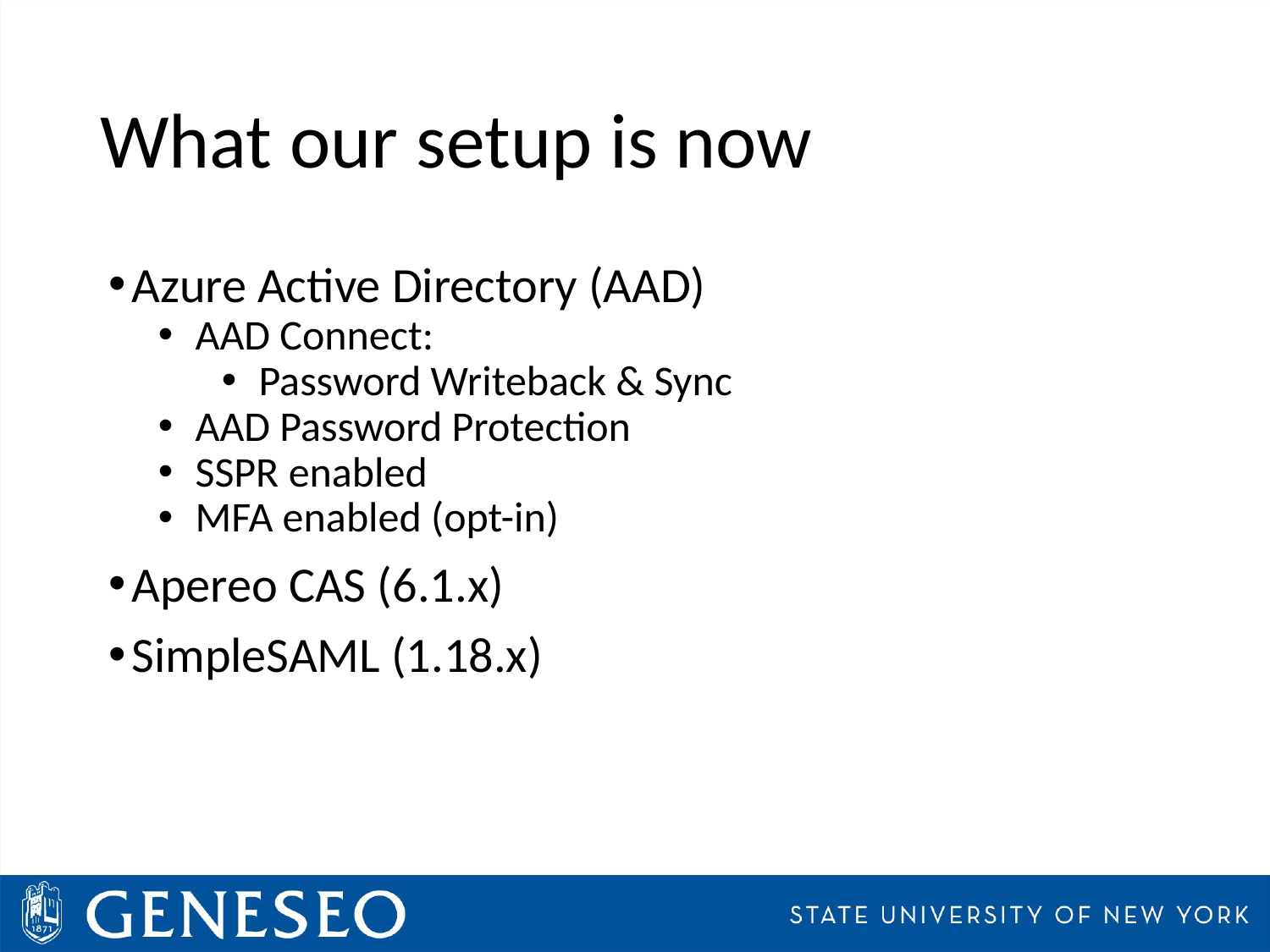

# What our setup is now
Azure Active Directory (AAD)
AAD Connect:
Password Writeback & Sync
AAD Password Protection
SSPR enabled
MFA enabled (opt-in)
Apereo CAS (6.1.x)
SimpleSAML (1.18.x)